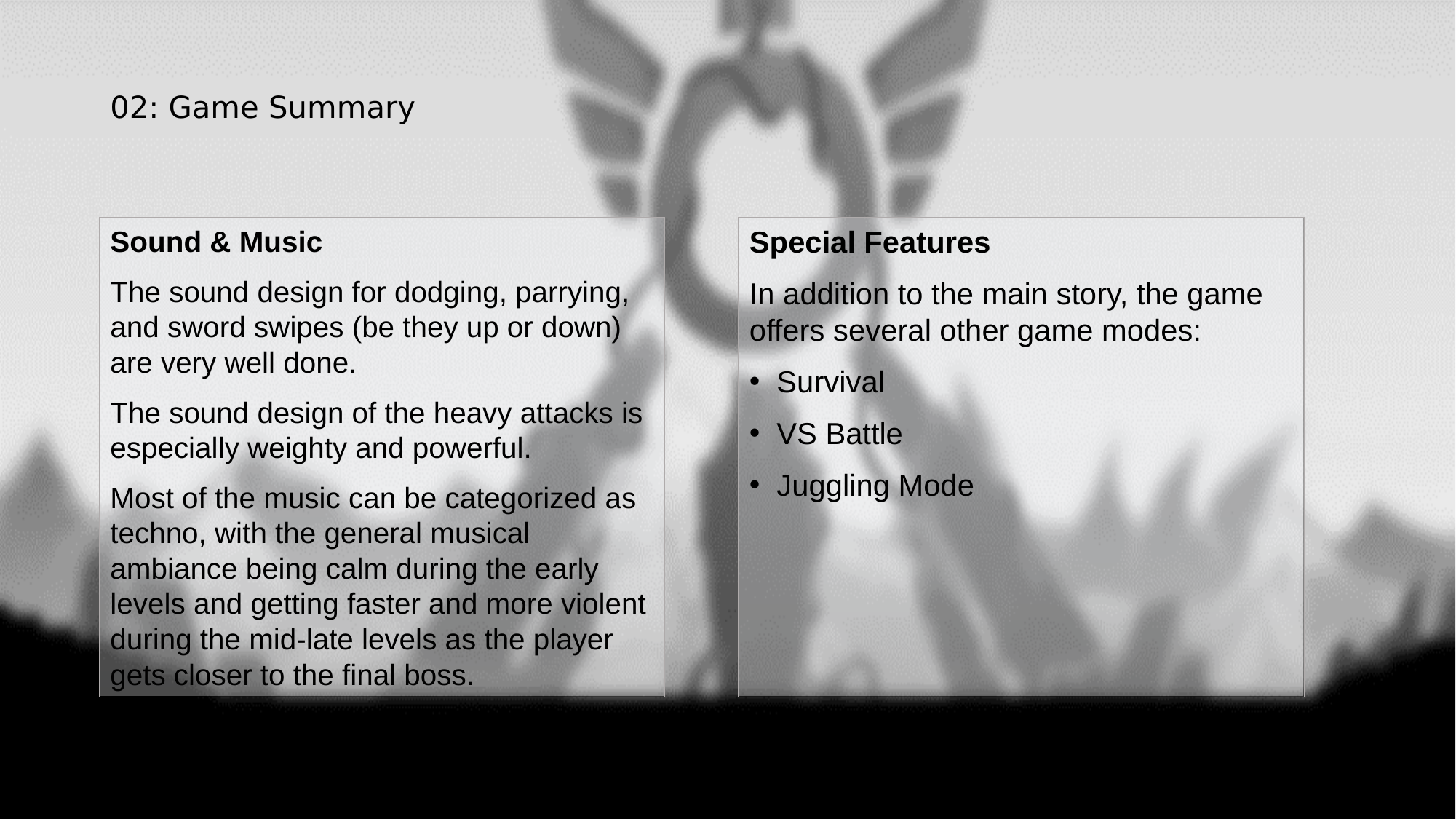

# 02: Game Summary
Sound & Music
The sound design for dodging, parrying, and sword swipes (be they up or down) are very well done.
The sound design of the heavy attacks is especially weighty and powerful.
Most of the music can be categorized as techno, with the general musical ambiance being calm during the early levels and getting faster and more violent during the mid-late levels as the player gets closer to the final boss.
Special Features
In addition to the main story, the game offers several other game modes:
Survival
VS Battle
Juggling Mode